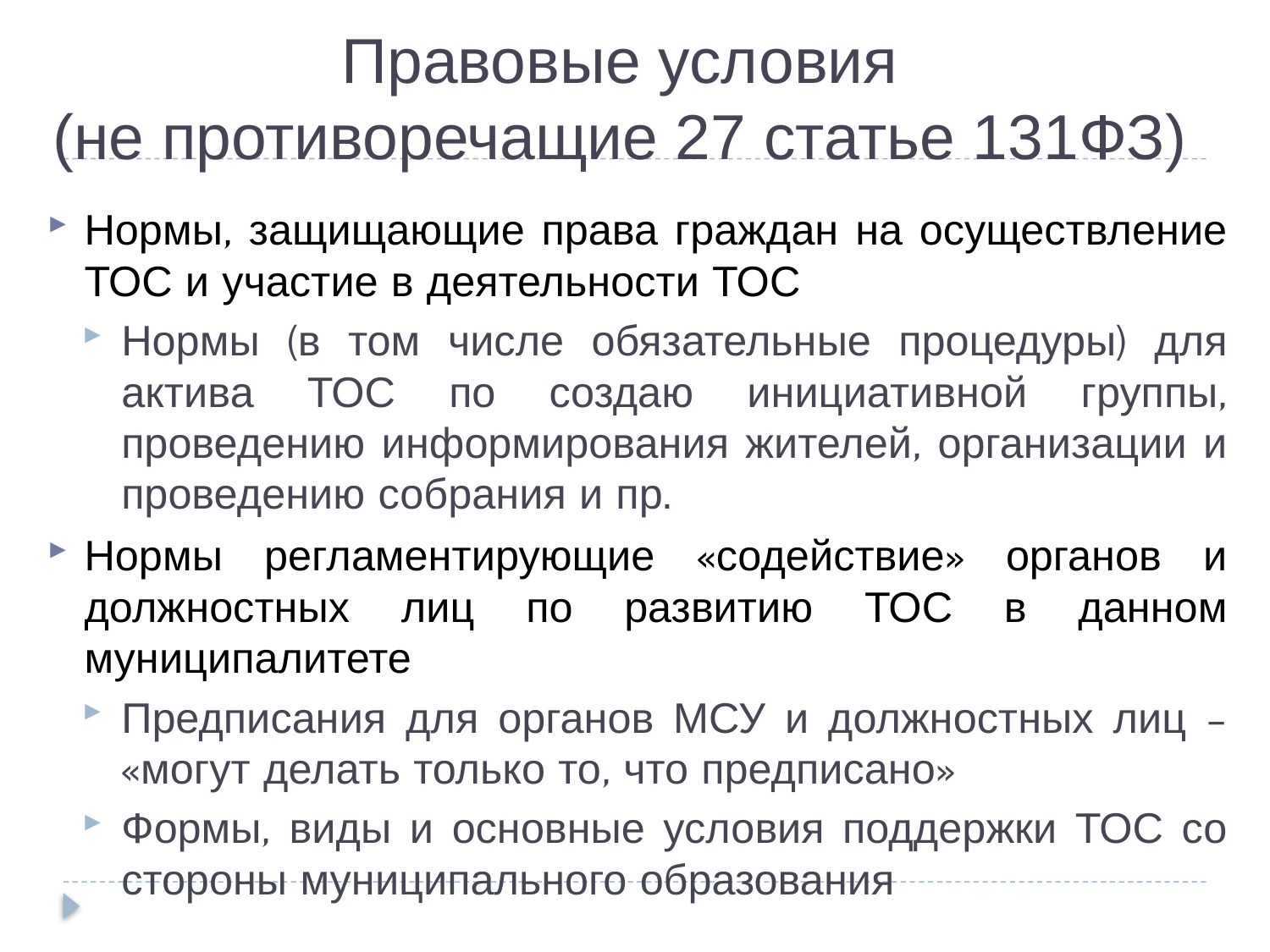

# Правовые условия (не противоречащие 27 статье 131ФЗ)
Нормы, защищающие права граждан на осуществление ТОС и участие в деятельности ТОС
Нормы (в том числе обязательные процедуры) для актива ТОС по создаю инициативной группы, проведению информирования жителей, организации и проведению собрания и пр.
Нормы регламентирующие «содействие» органов и должностных лиц по развитию ТОС в данном муниципалитете
Предписания для органов МСУ и должностных лиц – «могут делать только то, что предписано»
Формы, виды и основные условия поддержки ТОС со стороны муниципального образования